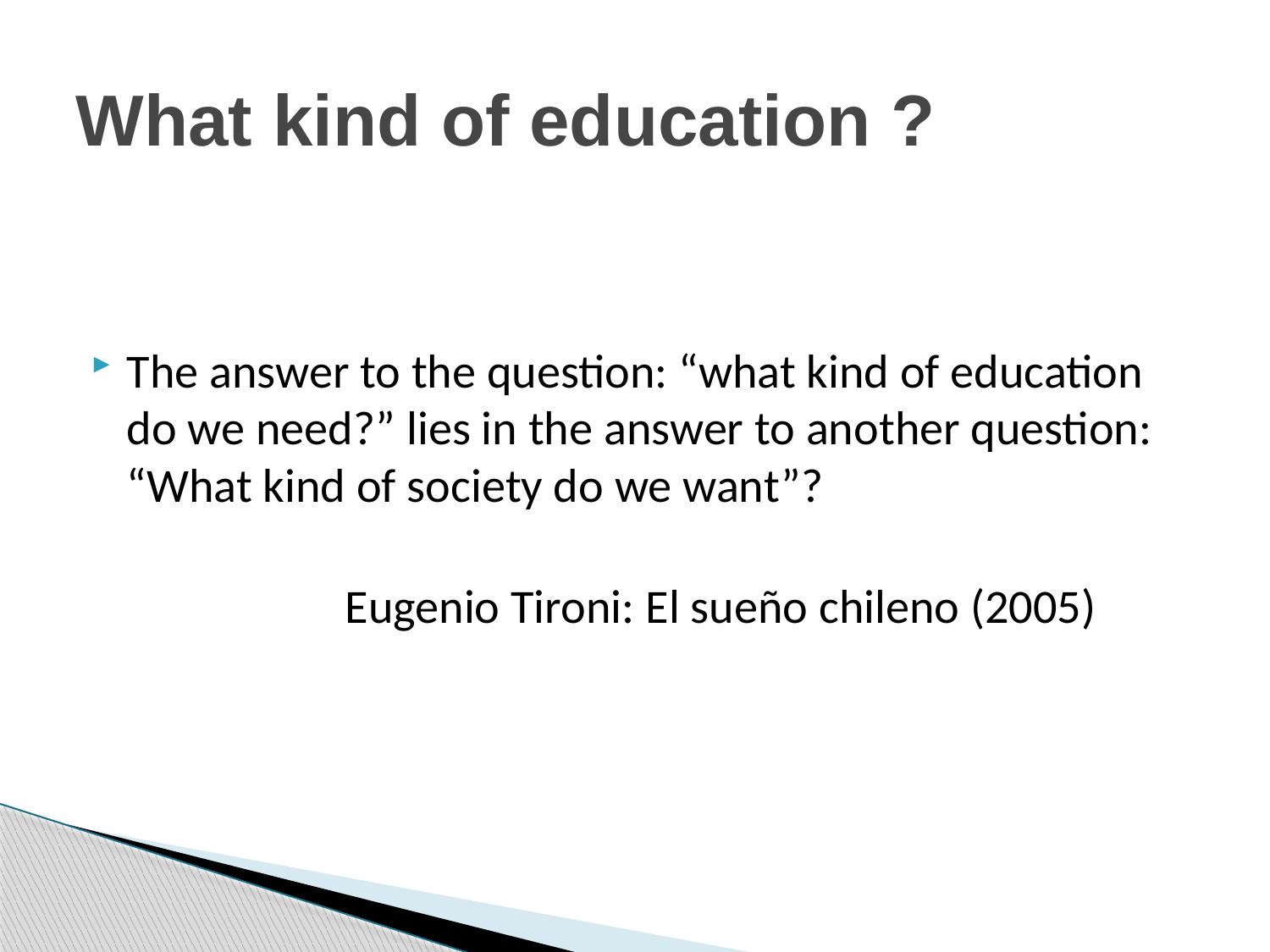

# What kind of education ?

The answer to the question: “what kind of education do we need?” lies in the answer to another question: “What kind of society do we want”?
		Eugenio Tironi: El sueño chileno (2005)